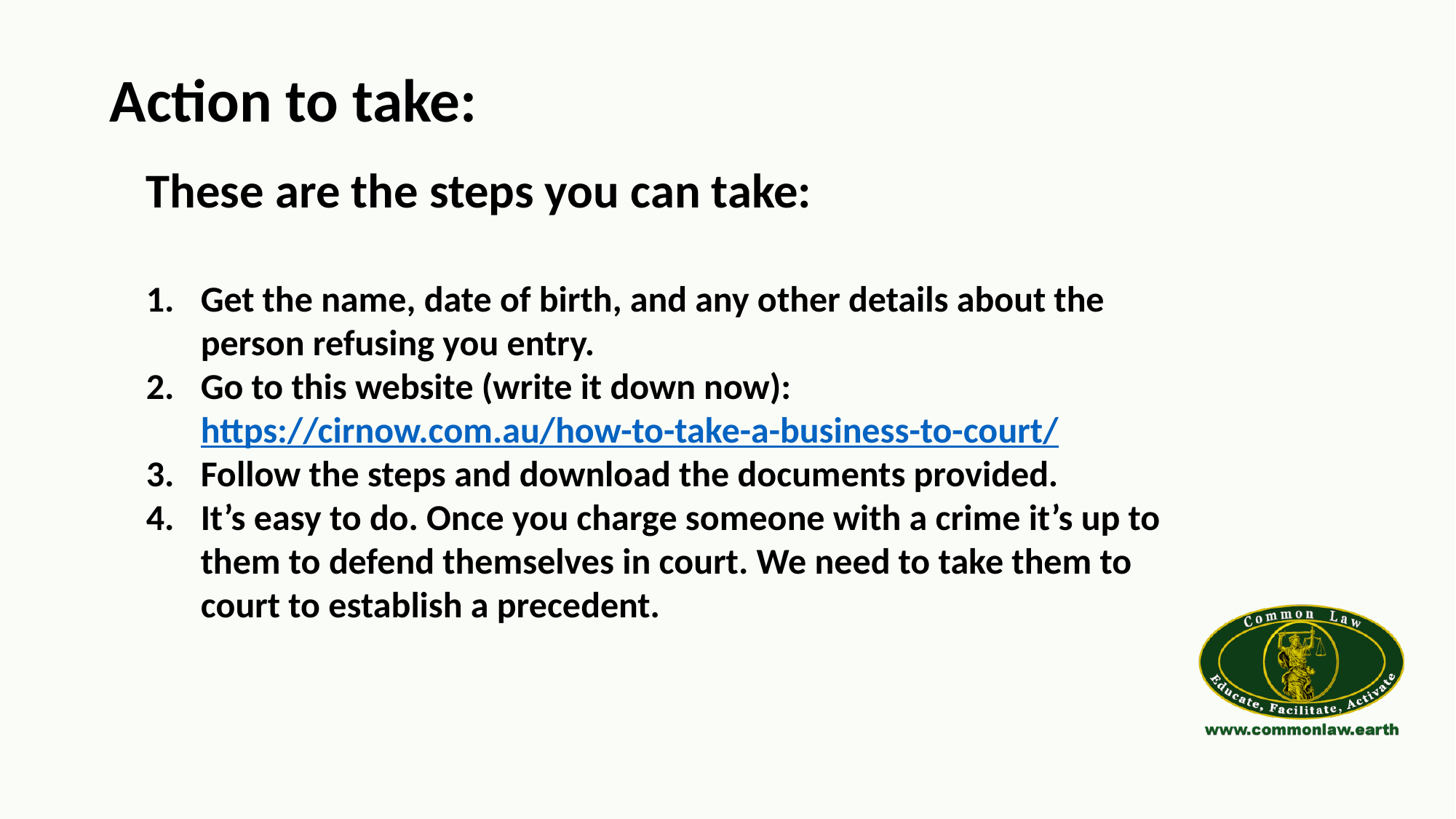

Action to take:
These are the steps you can take:

Get the name, date of birth, and any other details about the person refusing you entry.
Go to this website (write it down now):
https://cirnow.com.au/how-to-take-a-business-to-court/
Follow the steps and download the documents provided.
It’s easy to do. Once you charge someone with a crime it’s up to them to defend themselves in court. We need to take them to court to establish a precedent.